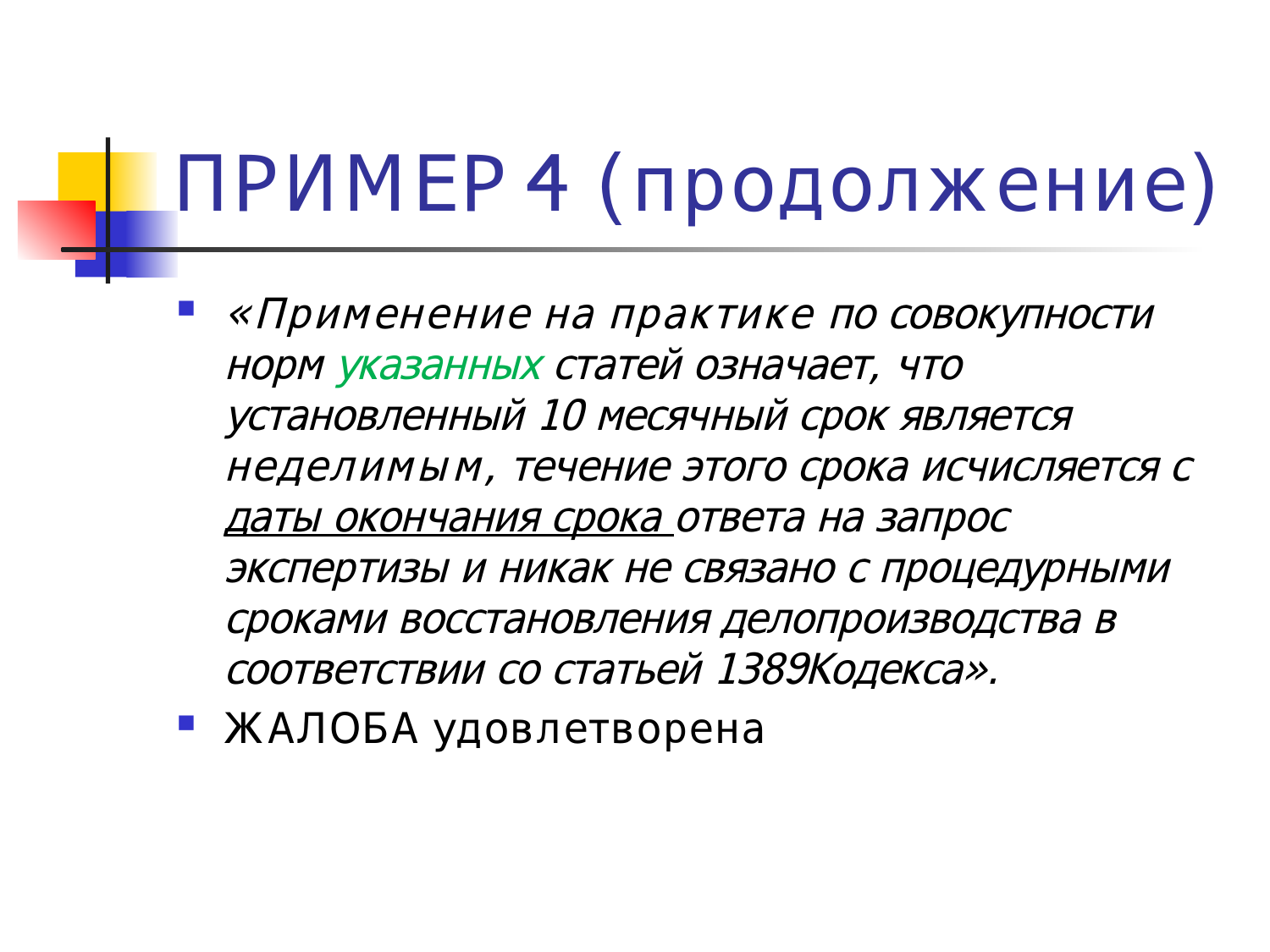

# ПРИМЕР 4 (продолжение)
«Применение на практике по совокупности норм указанных статей означает, что установленный 10 месячный срок является неделимым, течение этого срока исчисляется с даты окончания срока ответа на запрос экспертизы и никак не связано с процедурными сроками восстановления делопроизводства в соответствии со статьей 1389Кодекса».
ЖАЛОБА удовлетворена